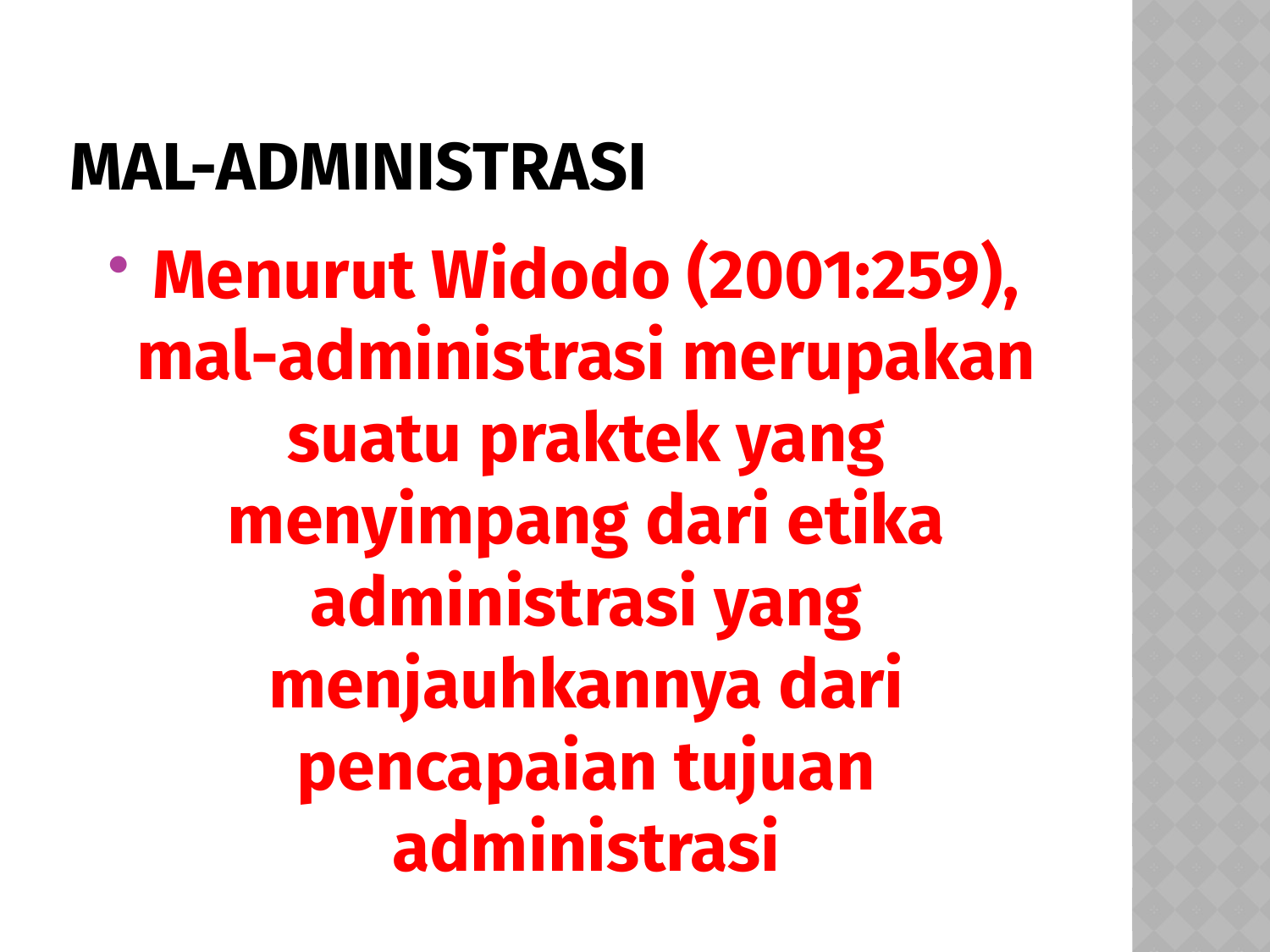

# MAL-ADMINISTRASI
Menurut Widodo (2001:259), mal-administrasi merupakan suatu praktek yang menyimpang dari etika administrasi yang menjauhkannya dari pencapaian tujuan administrasi